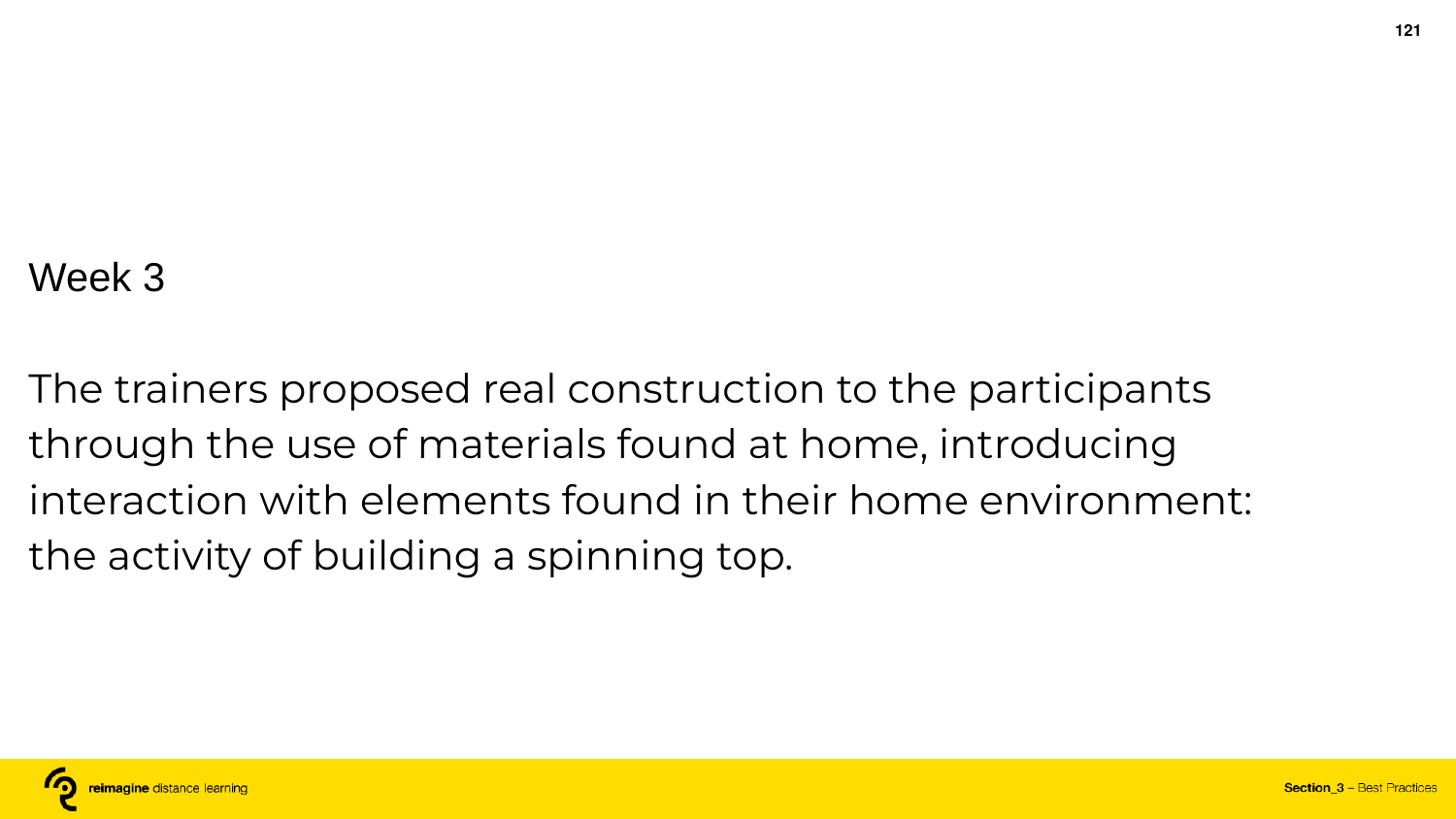

121
Week 3

The trainers proposed real construction to the participants through the use of materials found at home, introducing interaction with elements found in their home environment:
the activity of building a spinning top.